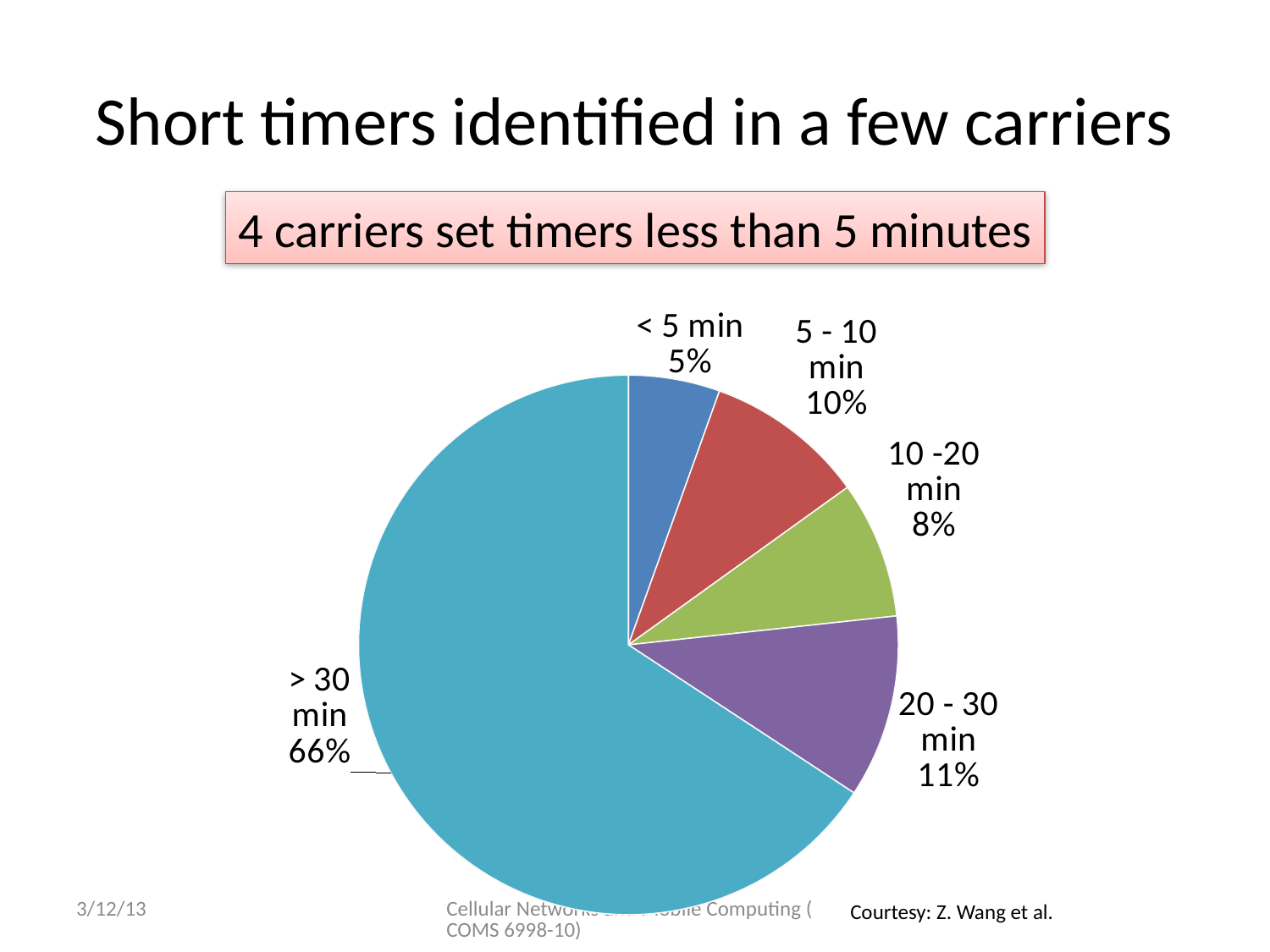

# Short timers identified in a few carriers
4 carriers set timers less than 5 minutes

### Chart

| Category | Timer |
|---|---|
| < 5 min | 4.0 |
| 5 - 10 min | 7.0 |
| 10 -20 min | 6.0 |
| 20 - 30 min | 8.0 |
| > 30 min | 48.0 |
3/12/13
Cellular Networks and Mobile Computing (COMS 6998-10)
Courtesy: Z. Wang et al.